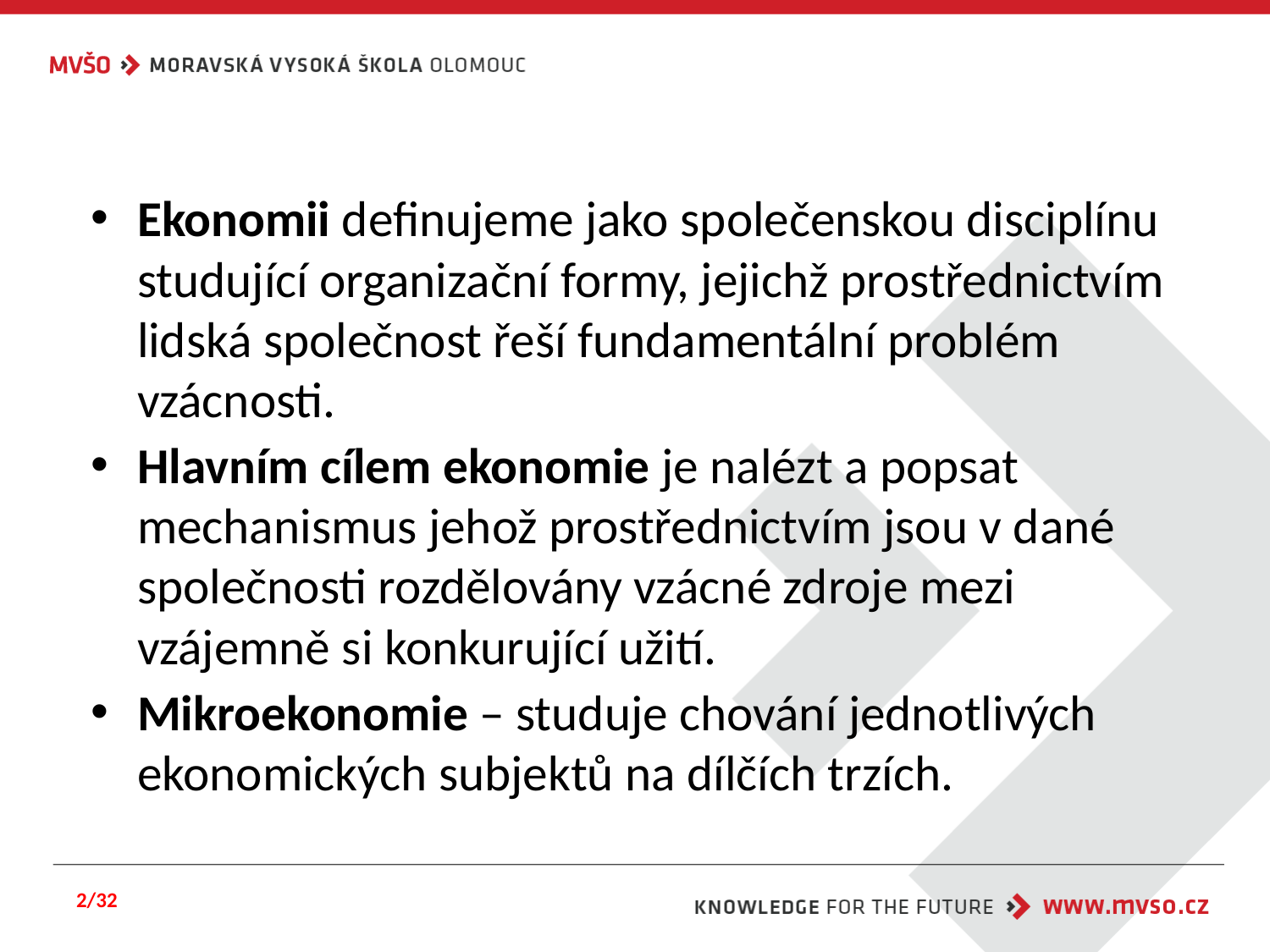

Ekonomii definujeme jako společenskou disciplínu studující organizační formy, jejichž prostřednictvím lidská společnost řeší fundamentální problém vzácnosti.
Hlavním cílem ekonomie je nalézt a popsat mechanismus jehož prostřednictvím jsou v dané společnosti rozdělovány vzácné zdroje mezi vzájemně si konkurující užití.
Mikroekonomie – studuje chování jednotlivých ekonomických subjektů na dílčích trzích.
2/32